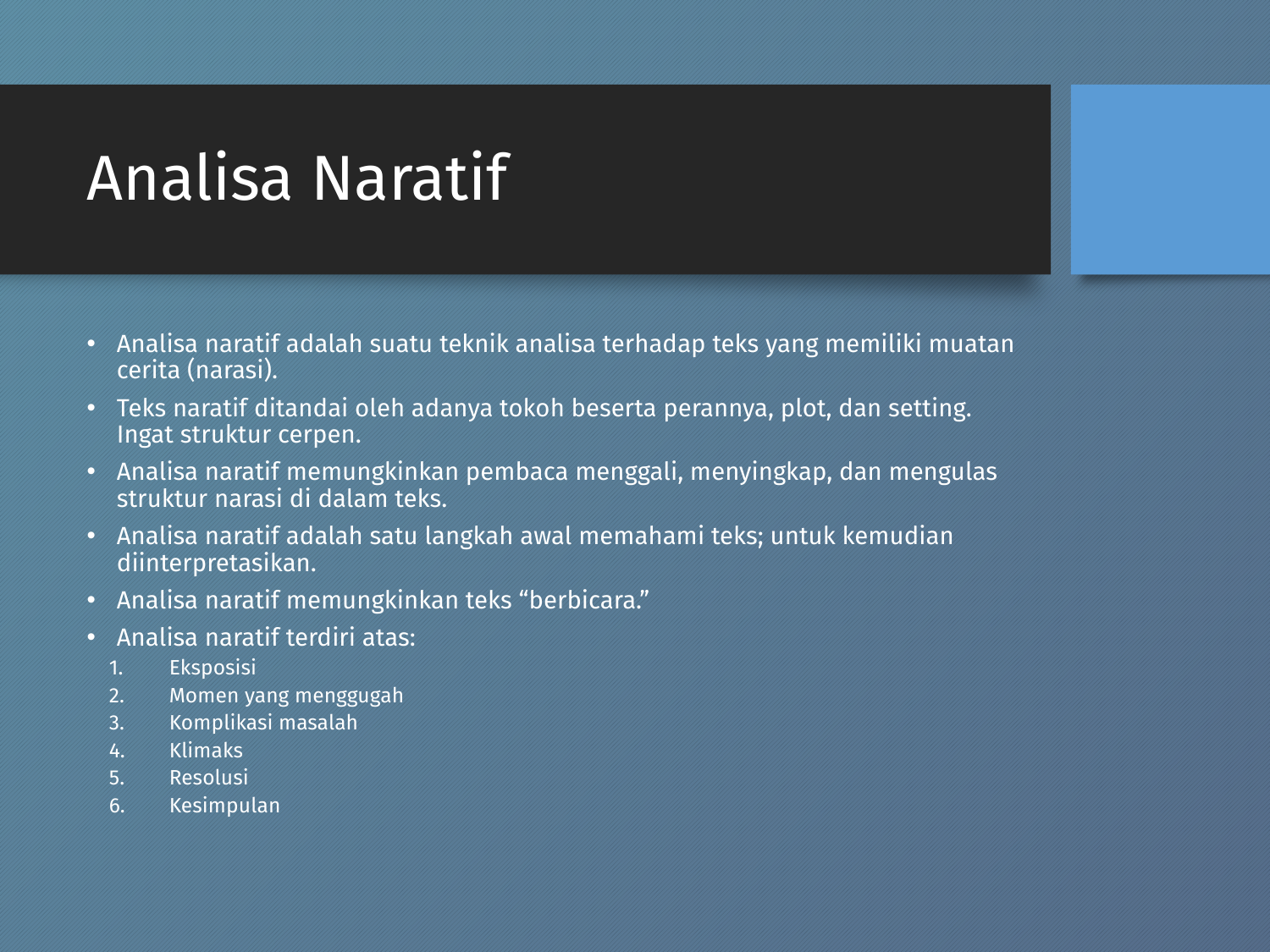

# Analisa Naratif
Analisa naratif adalah suatu teknik analisa terhadap teks yang memiliki muatan cerita (narasi).
Teks naratif ditandai oleh adanya tokoh beserta perannya, plot, dan setting. Ingat struktur cerpen.
Analisa naratif memungkinkan pembaca menggali, menyingkap, dan mengulas struktur narasi di dalam teks.
Analisa naratif adalah satu langkah awal memahami teks; untuk kemudian diinterpretasikan.
Analisa naratif memungkinkan teks “berbicara.”
Analisa naratif terdiri atas:
Eksposisi
Momen yang menggugah
Komplikasi masalah
Klimaks
Resolusi
Kesimpulan